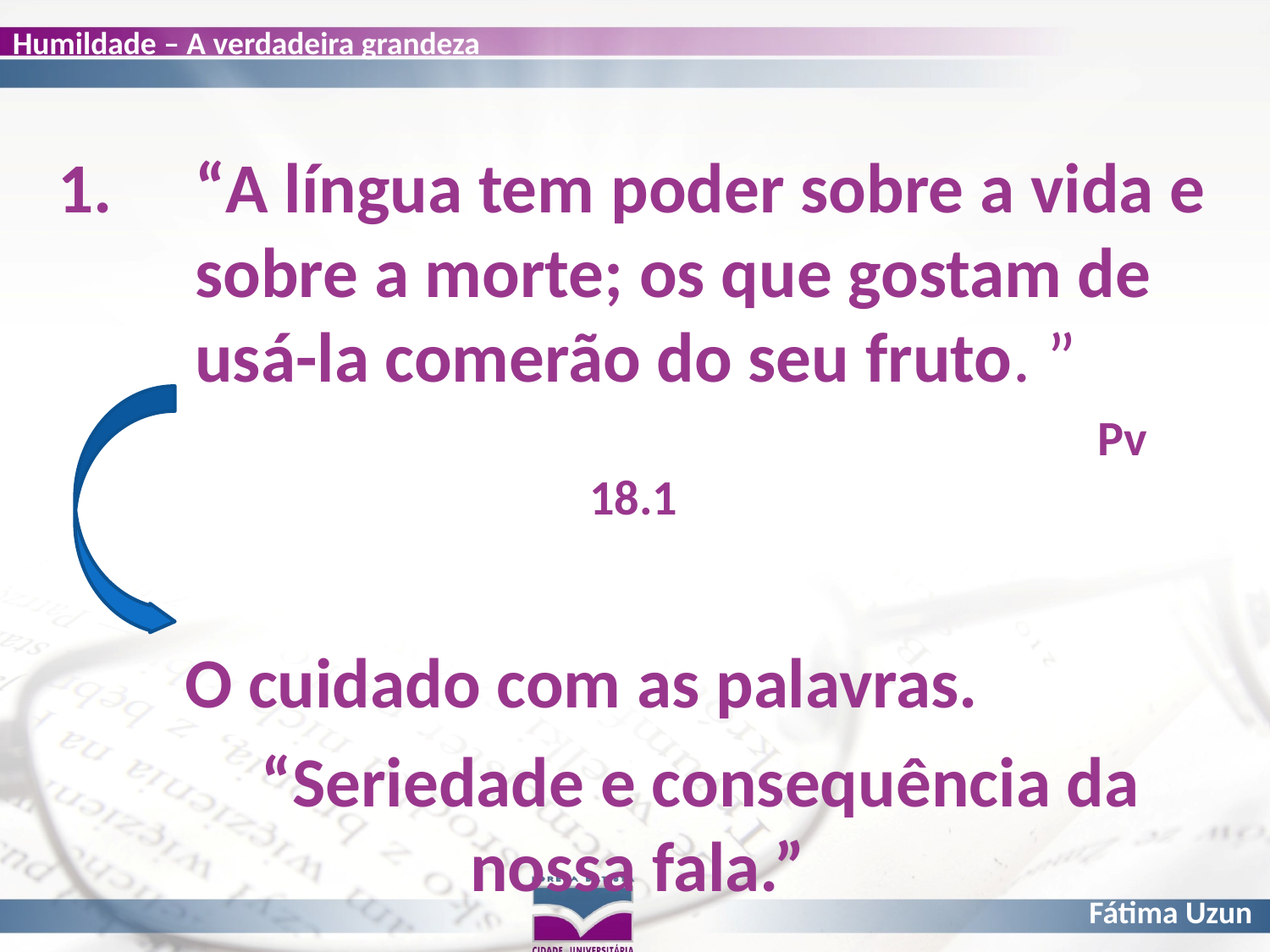

“A língua tem poder sobre a vida e sobre a morte; os que gostam de usá-la comerão do seu fruto. ”
				Pv 18.1

	O cuidado com as palavras.
	“Seriedade e consequência da nossa fala.”